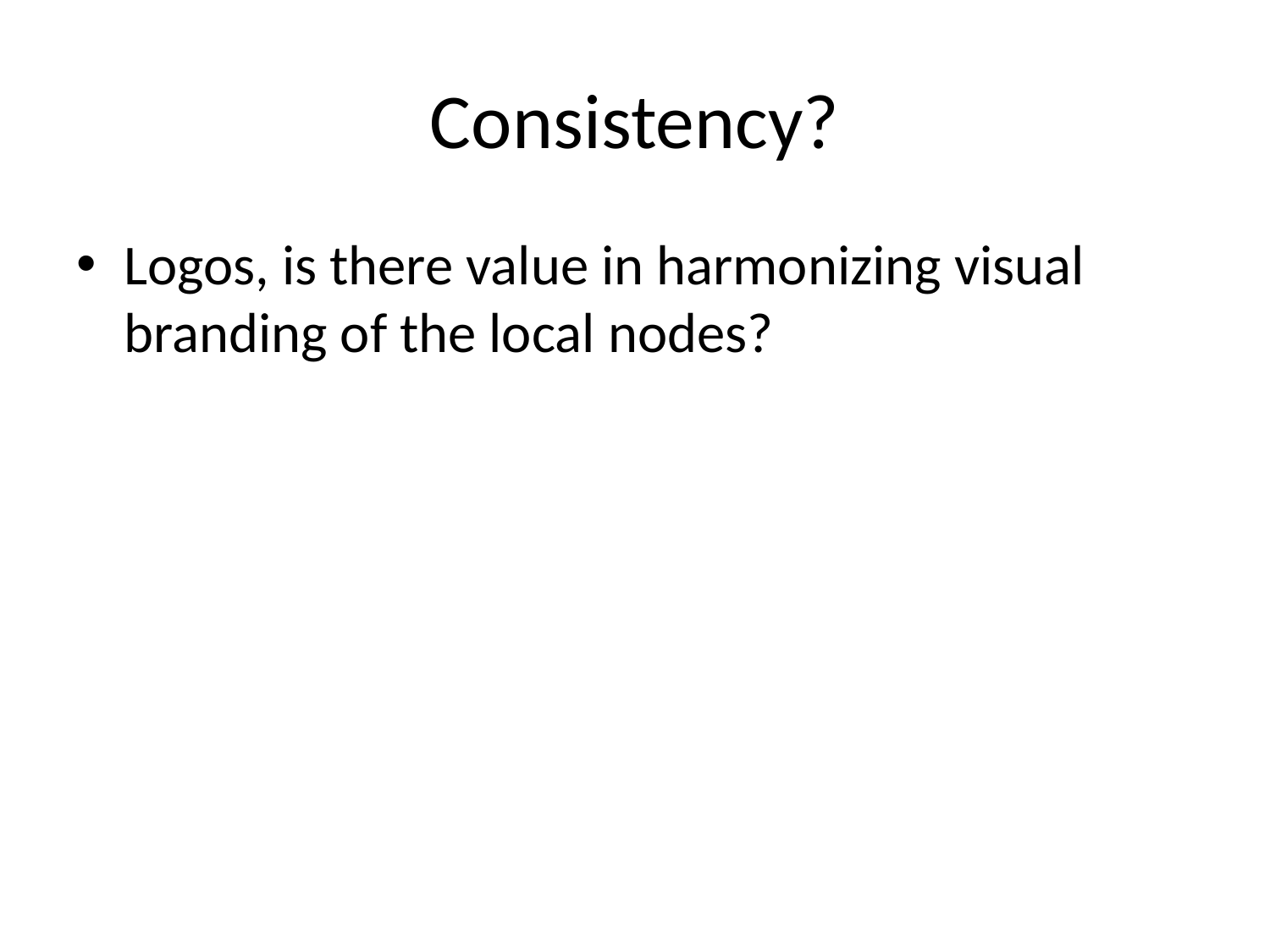

# Consistency?
Logos, is there value in harmonizing visual branding of the local nodes?